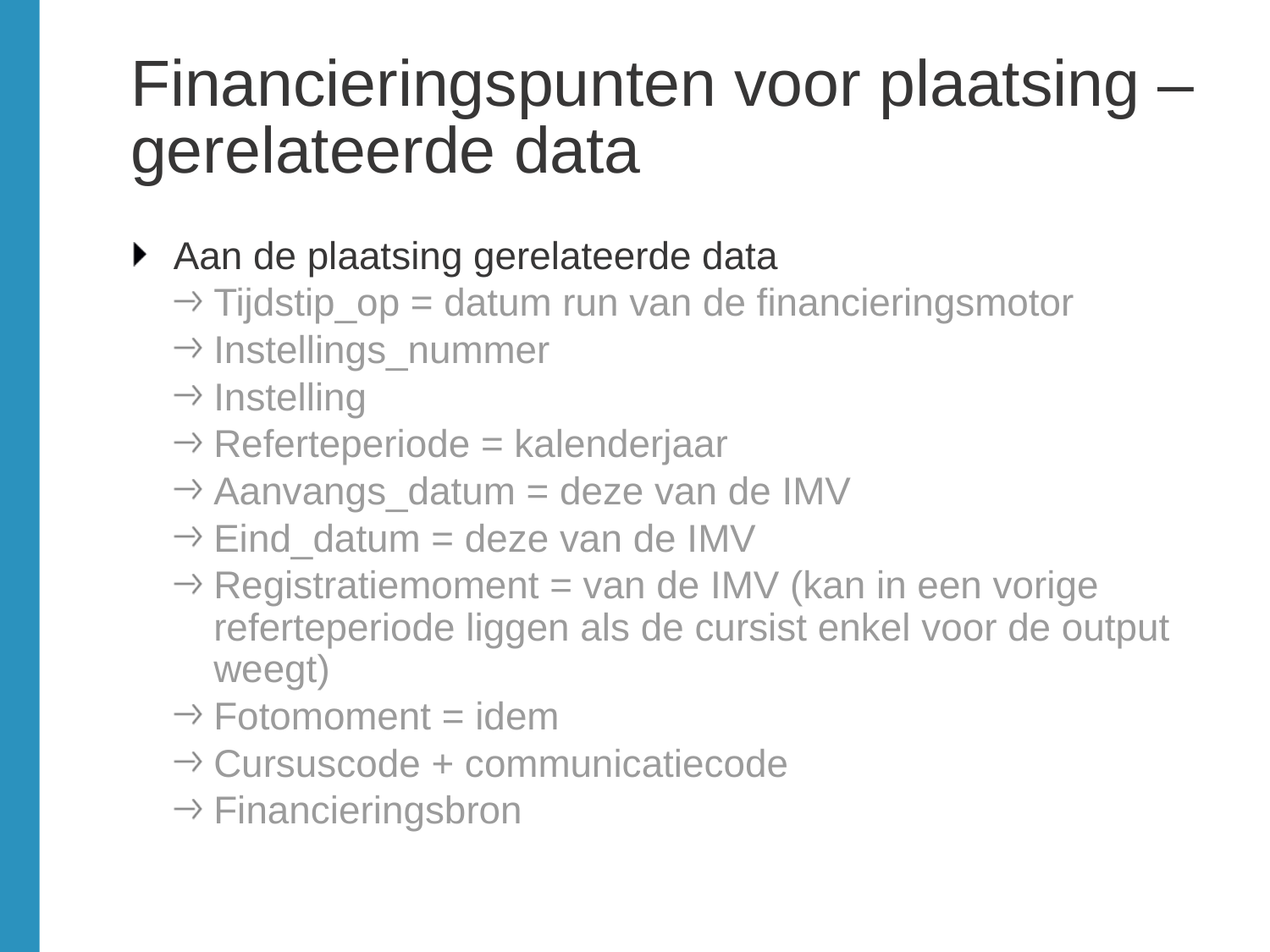

# Financieringspunten voor plaatsing – gerelateerde data
Aan de plaatsing gerelateerde data
Tijdstip_op = datum run van de financieringsmotor
Instellings_nummer
Instelling
Referteperiode = kalenderjaar
Aanvangs_datum = deze van de IMV
Eind_datum = deze van de IMV
Registratiemoment = van de IMV (kan in een vorige referteperiode liggen als de cursist enkel voor de output weegt)
Fotomoment = idem
Cursuscode + communicatiecode
Financieringsbron